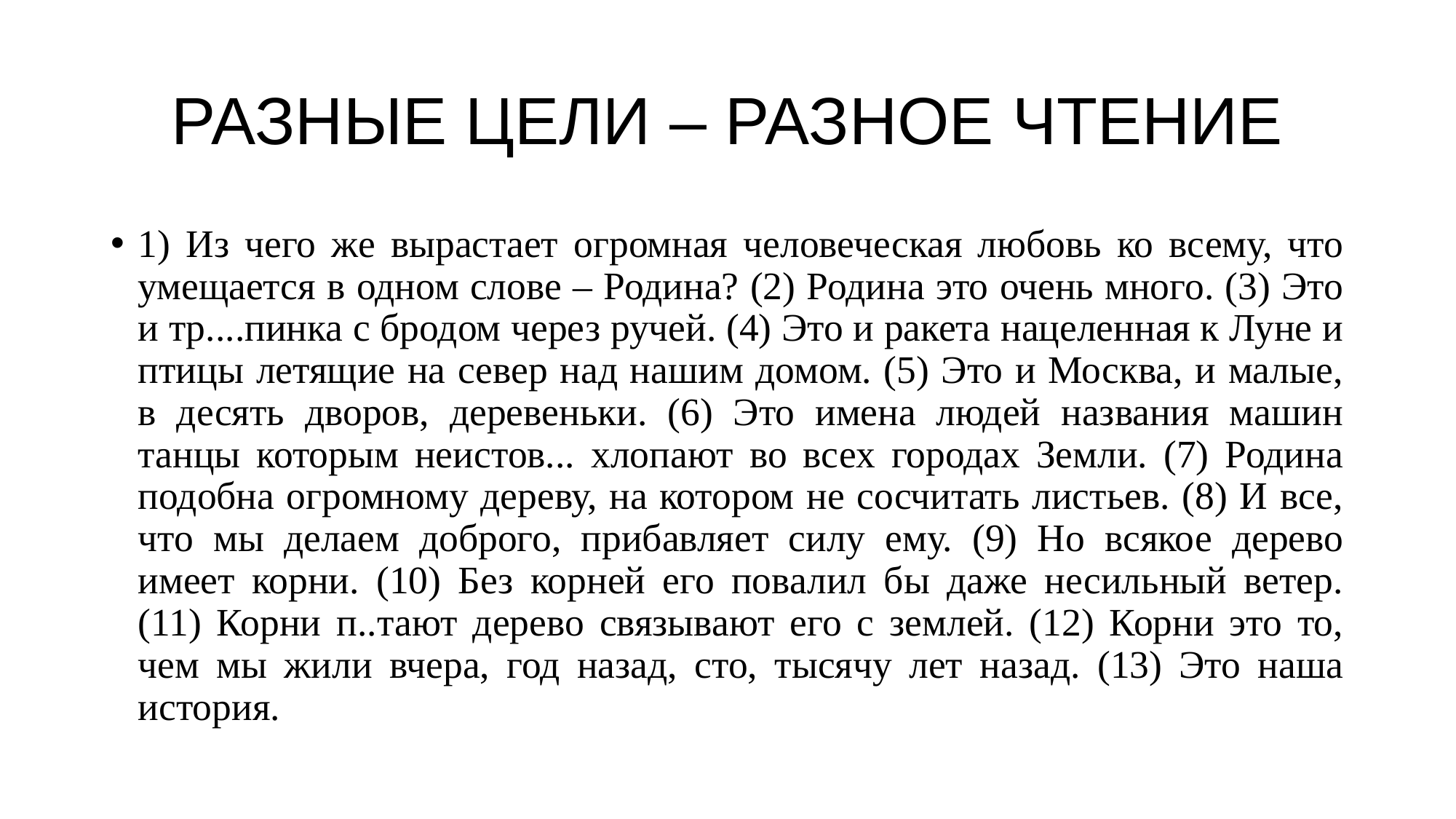

# РАЗНЫЕ ЦЕЛИ – РАЗНОЕ ЧТЕНИЕ
1) Из чего же вырастает огромная человеческая любовь ко всему, что умещается в одном слове – Родина? (2) Родина это очень много. (3) Это и тр....пинка с бродом через ручей. (4) Это и ракета нацеленная к Луне и птицы летящие на север над нашим домом. (5) Это и Москва, и малые, в десять дворов, деревеньки. (6) Это имена людей названия машин танцы которым неистов... хлопают во всех городах Земли. (7) Родина подобна огромному дереву, на котором не сосчитать листьев. (8) И все, что мы делаем доброго, прибавляет силу ему. (9) Но всякое дерево имеет корни. (10) Без корней его повалил бы даже несильный ветер. (11) Корни п..тают дерево связывают его с землей. (12) Корни это то, чем мы жили вчера, год назад, сто, тысячу лет назад. (13) Это наша история.